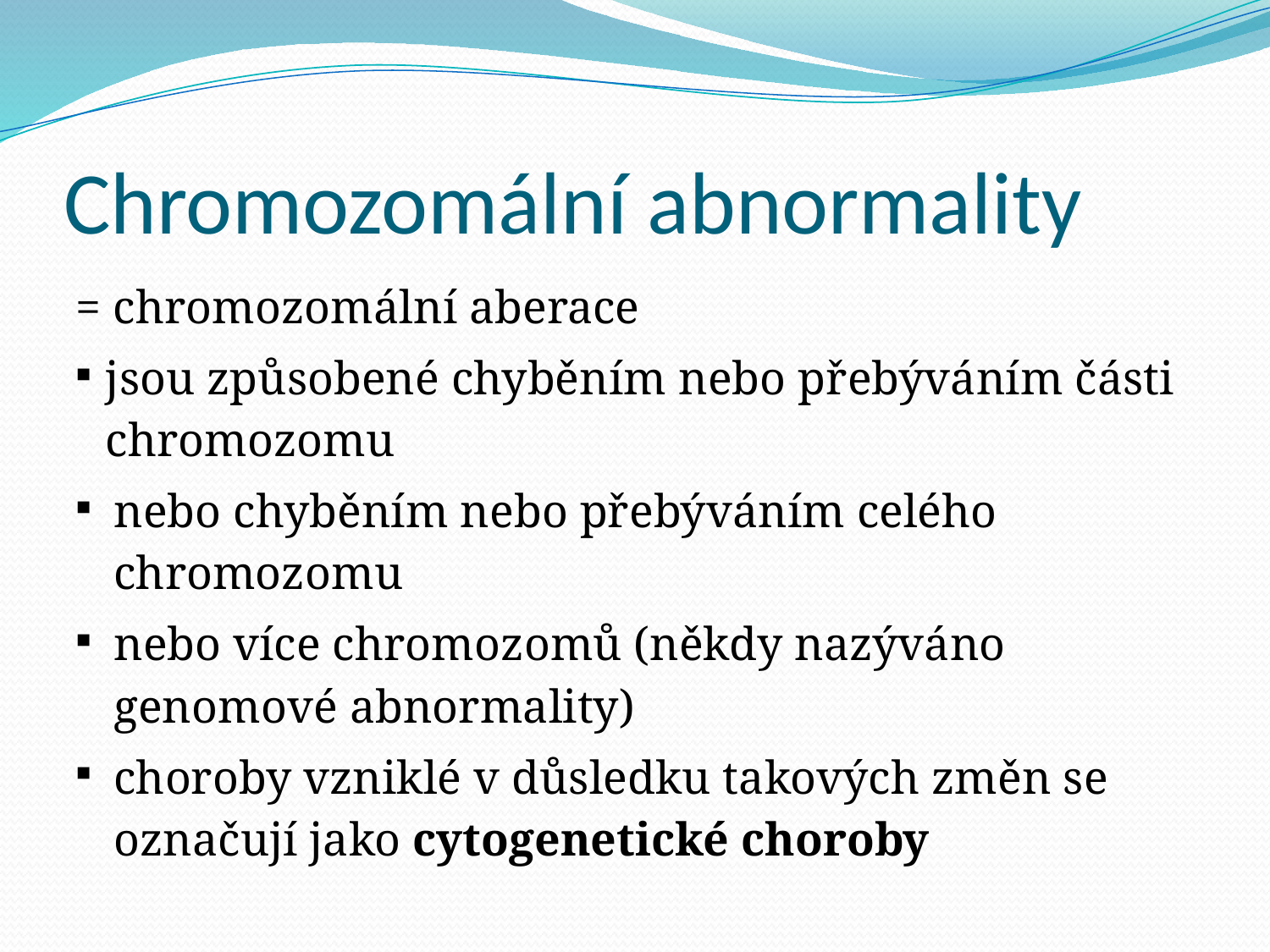

Chromozomální abnormality
= chromozomální aberace
jsou způsobené chyběním nebo přebýváním části chromozomu
nebo chyběním nebo přebýváním celého chromozomu
nebo více chromozomů (někdy nazýváno genomové abnormality)
choroby vzniklé v důsledku takových změn se označují jako cytogenetické choroby